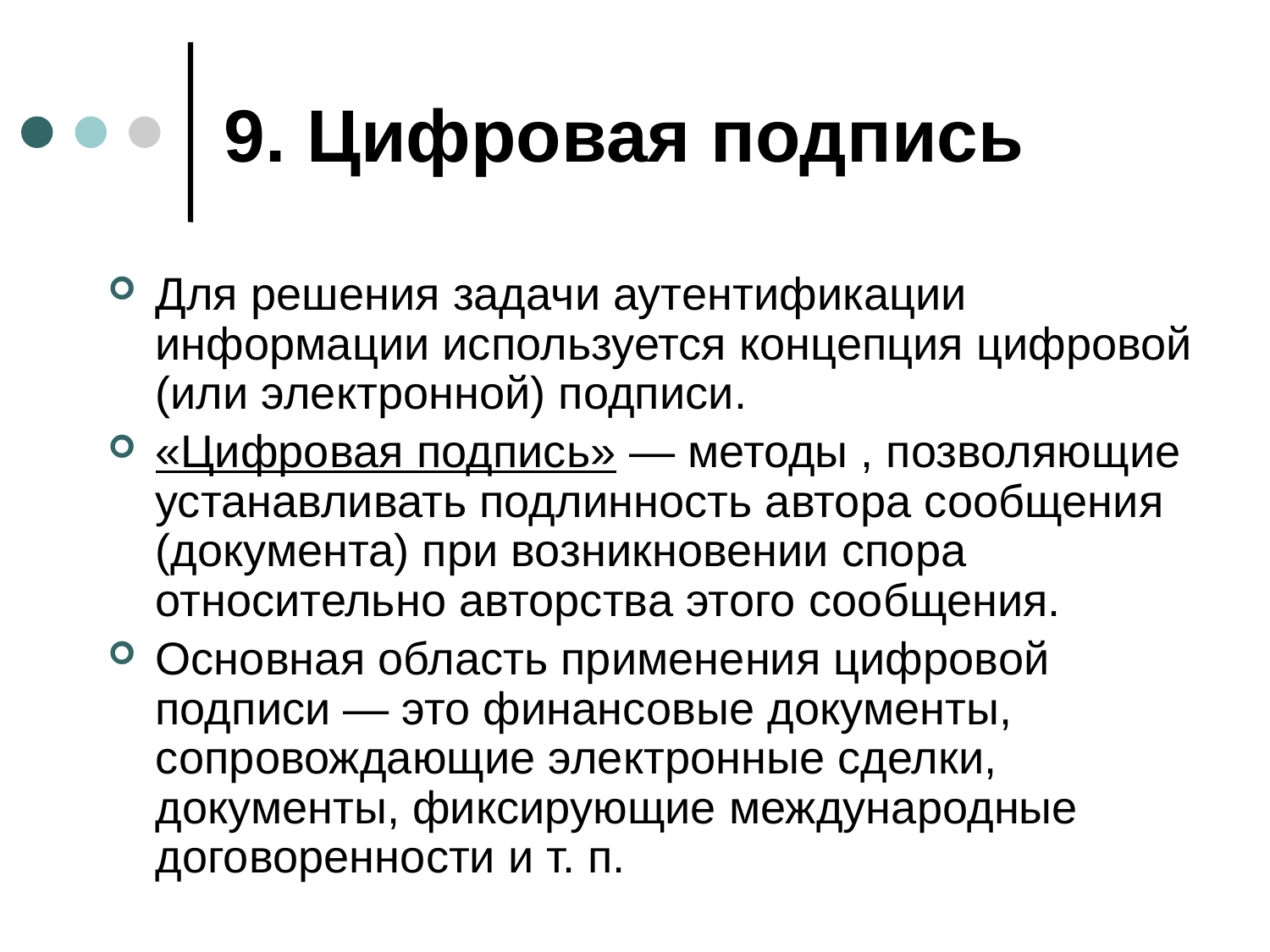

# 9. Цифровая подпись
Для решения задачи аутентификации информации используется концепция цифровой (или электронной) подписи.
«Цифровая подпись» — методы , позволяющие устанавливать подлинность автора сообщения (документа) при возникновении спора относительно авторства этого сообщения.
Основная область применения цифровой подписи — это финансовые документы, сопровождающие электронные сделки, документы, фиксирующие международные договоренности и т. п.